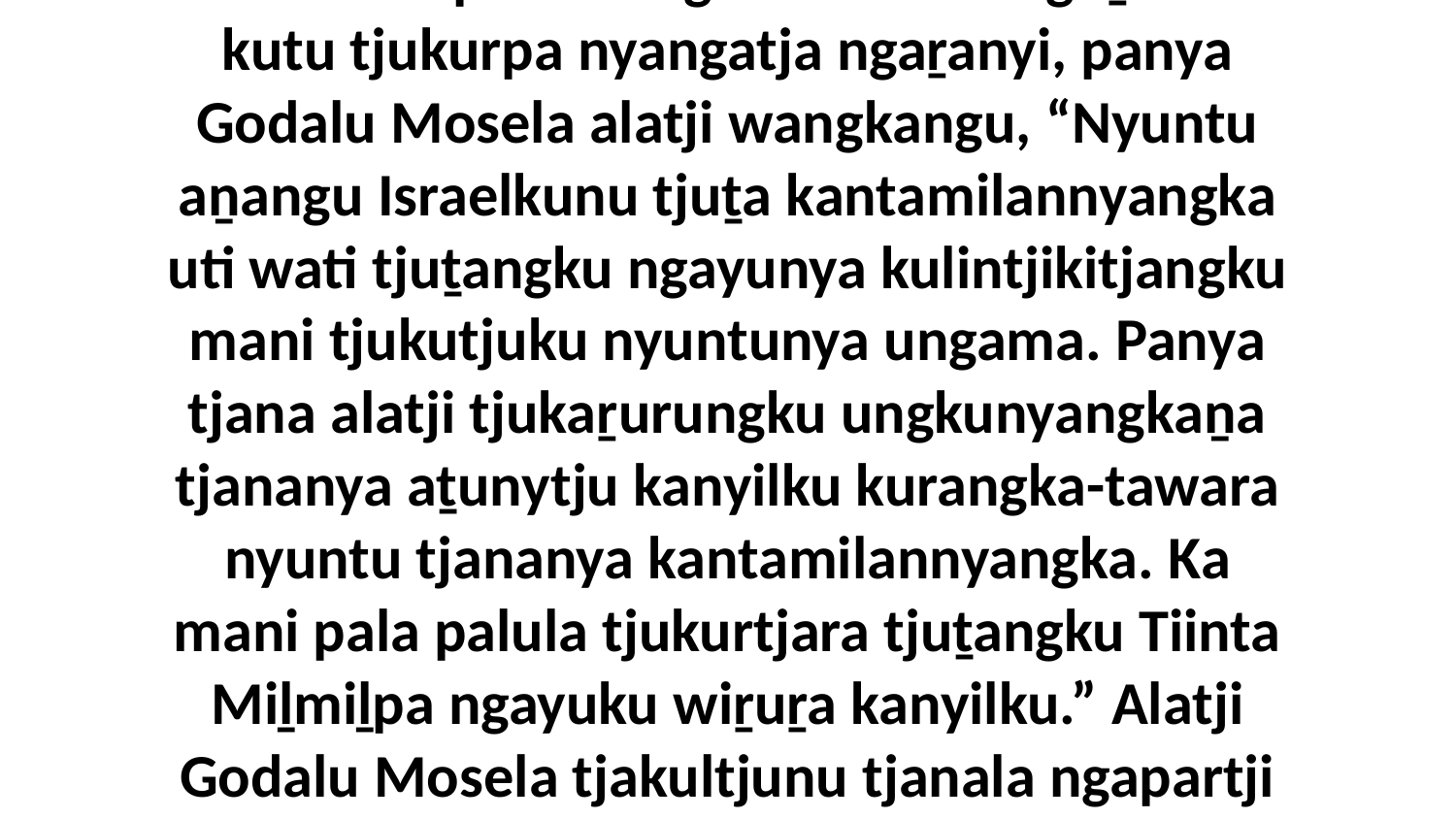

11-16 Ka chapter 30-ngka verse 11-nguṟu 16-kutu tjukurpa nyangatja ngaṟanyi, panya Godalu Mosela alatji wangkangu, “Nyuntu aṉangu Israelkunu tjuṯa kantamilannyangka uti wati tjuṯangku ngayunya kulintjikitjangku mani tjukutjuku nyuntunya ungama. Panya tjana alatji tjukaṟurungku ungkunyangkaṉa tjananya aṯunytju kanyilku kurangka-tawara nyuntu tjananya kantamilannyangka. Ka mani pala palula tjukurtjara tjuṯangku Tiinta Miḻmiḻpa ngayuku wiṟuṟa kanyilku.” Alatji Godalu Mosela tjakultjunu tjanala ngapartji wangkanytjaku Israelkunu tjuṯangka.